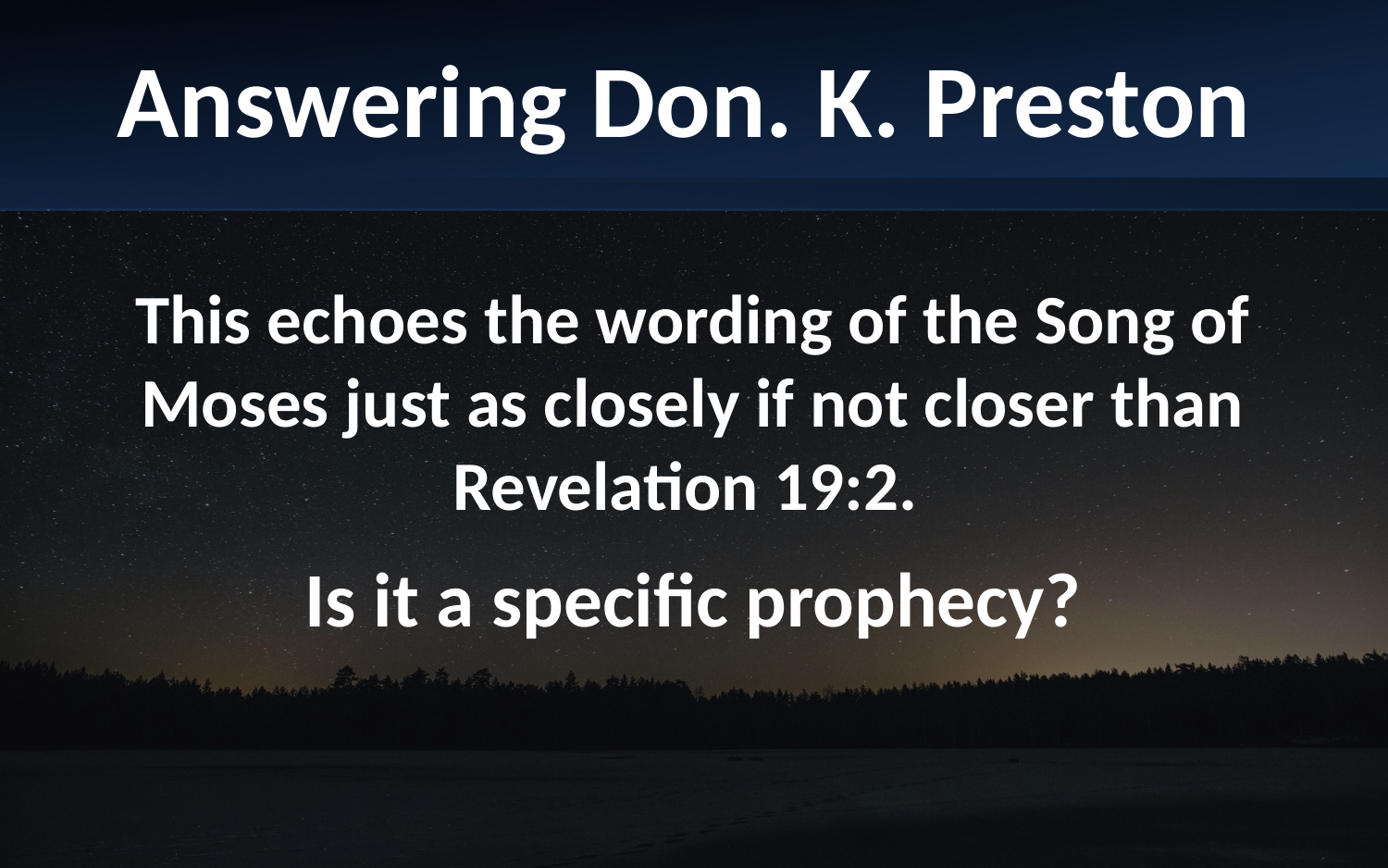

Answering Don. K. Preston
This echoes the wording of the Song of Moses just as closely if not closer than Revelation 19:2.
Is it a specific prophecy?